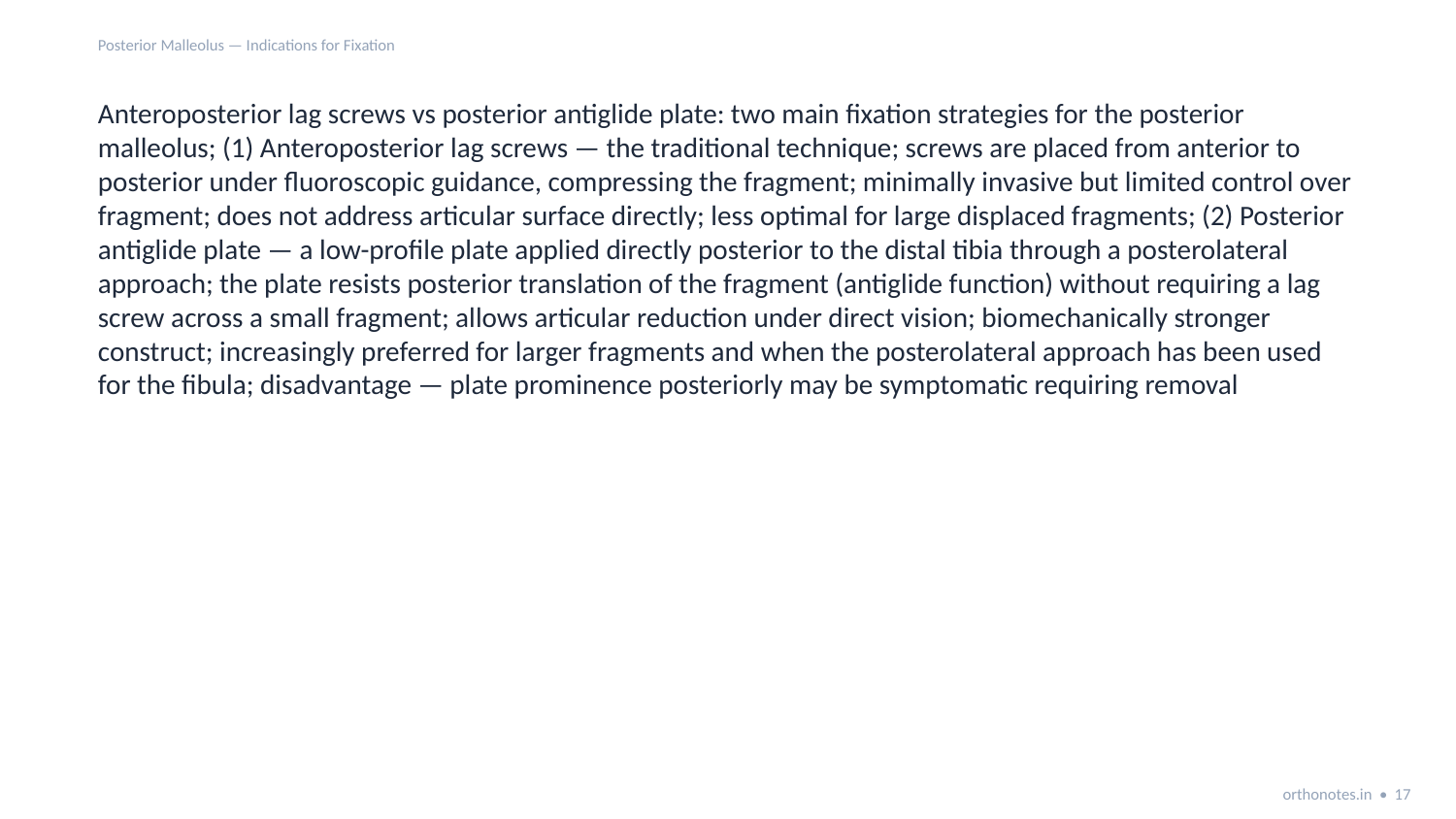

Posterior Malleolus — Indications for Fixation
Anteroposterior lag screws vs posterior antiglide plate: two main fixation strategies for the posterior malleolus; (1) Anteroposterior lag screws — the traditional technique; screws are placed from anterior to posterior under fluoroscopic guidance, compressing the fragment; minimally invasive but limited control over fragment; does not address articular surface directly; less optimal for large displaced fragments; (2) Posterior antiglide plate — a low-profile plate applied directly posterior to the distal tibia through a posterolateral approach; the plate resists posterior translation of the fragment (antiglide function) without requiring a lag screw across a small fragment; allows articular reduction under direct vision; biomechanically stronger construct; increasingly preferred for larger fragments and when the posterolateral approach has been used for the fibula; disadvantage — plate prominence posteriorly may be symptomatic requiring removal
orthonotes.in  •  17